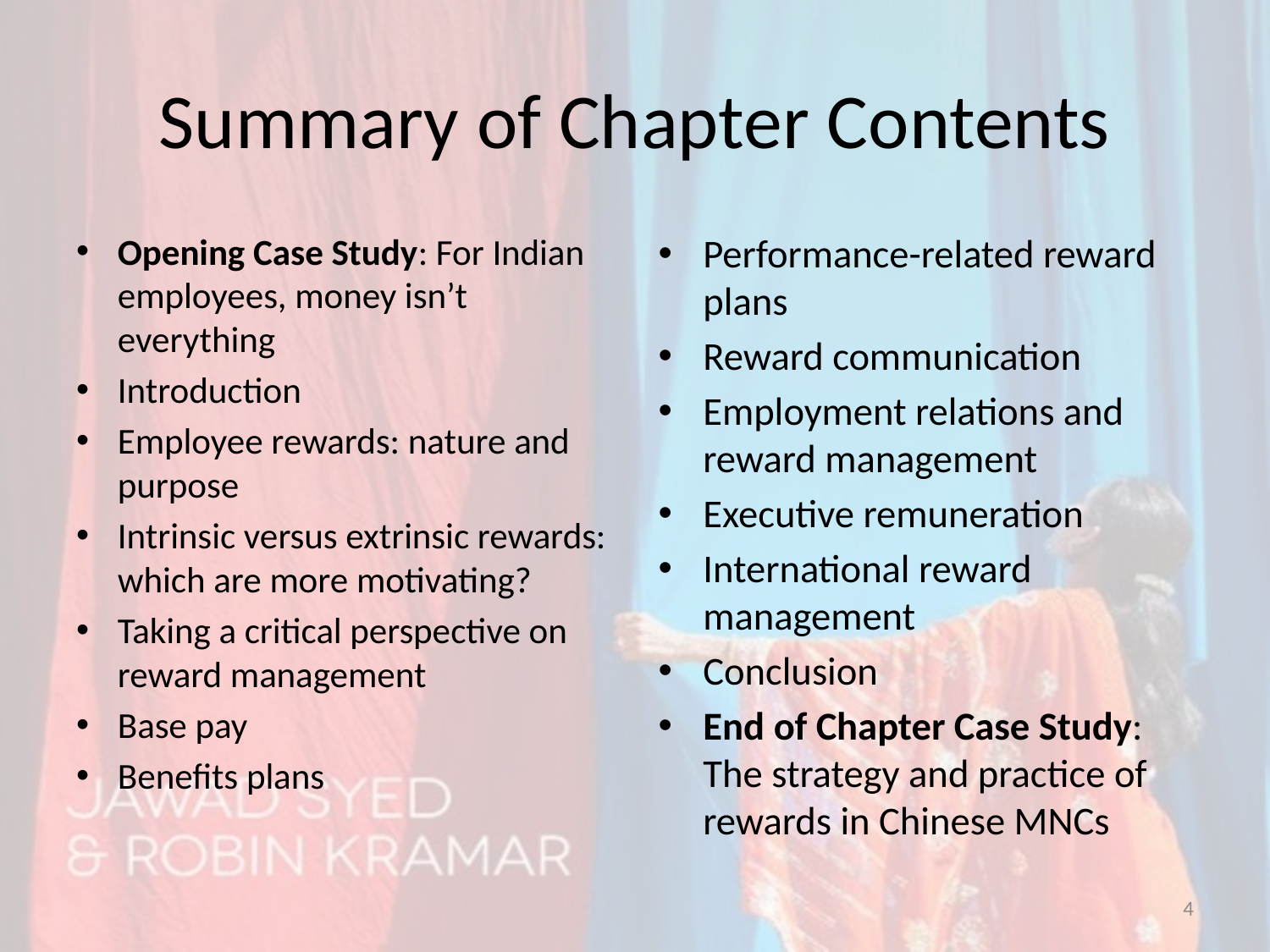

# Summary of Chapter Contents
Opening Case Study: For Indian employees, money isn’t everything
Introduction
Employee rewards: nature and purpose
Intrinsic versus extrinsic rewards: which are more motivating?
Taking a critical perspective on reward management
Base pay
Benefits plans
Performance-related reward plans
Reward communication
Employment relations and reward management
Executive remuneration
International reward management
Conclusion
End of Chapter Case Study: The strategy and practice of rewards in Chinese MNCs
4